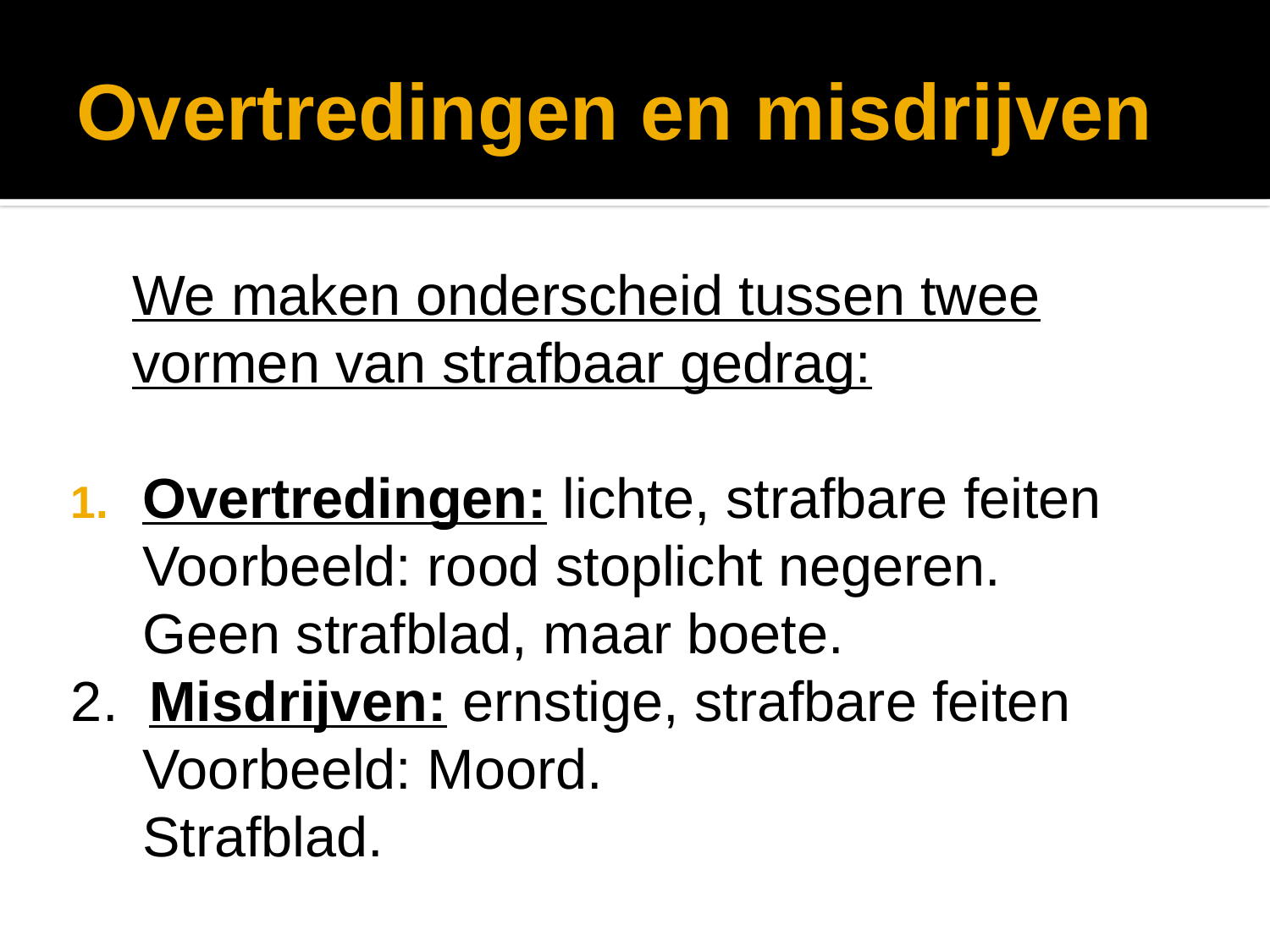

# Overtredingen en misdrijven
	We maken onderscheid tussen twee vormen van strafbaar gedrag:

Overtredingen: lichte, strafbare feiten
	Voorbeeld: rood stoplicht negeren.
Geen strafblad, maar boete.
2.  Misdrijven: ernstige, strafbare feiten
	Voorbeeld: Moord.
Strafblad.